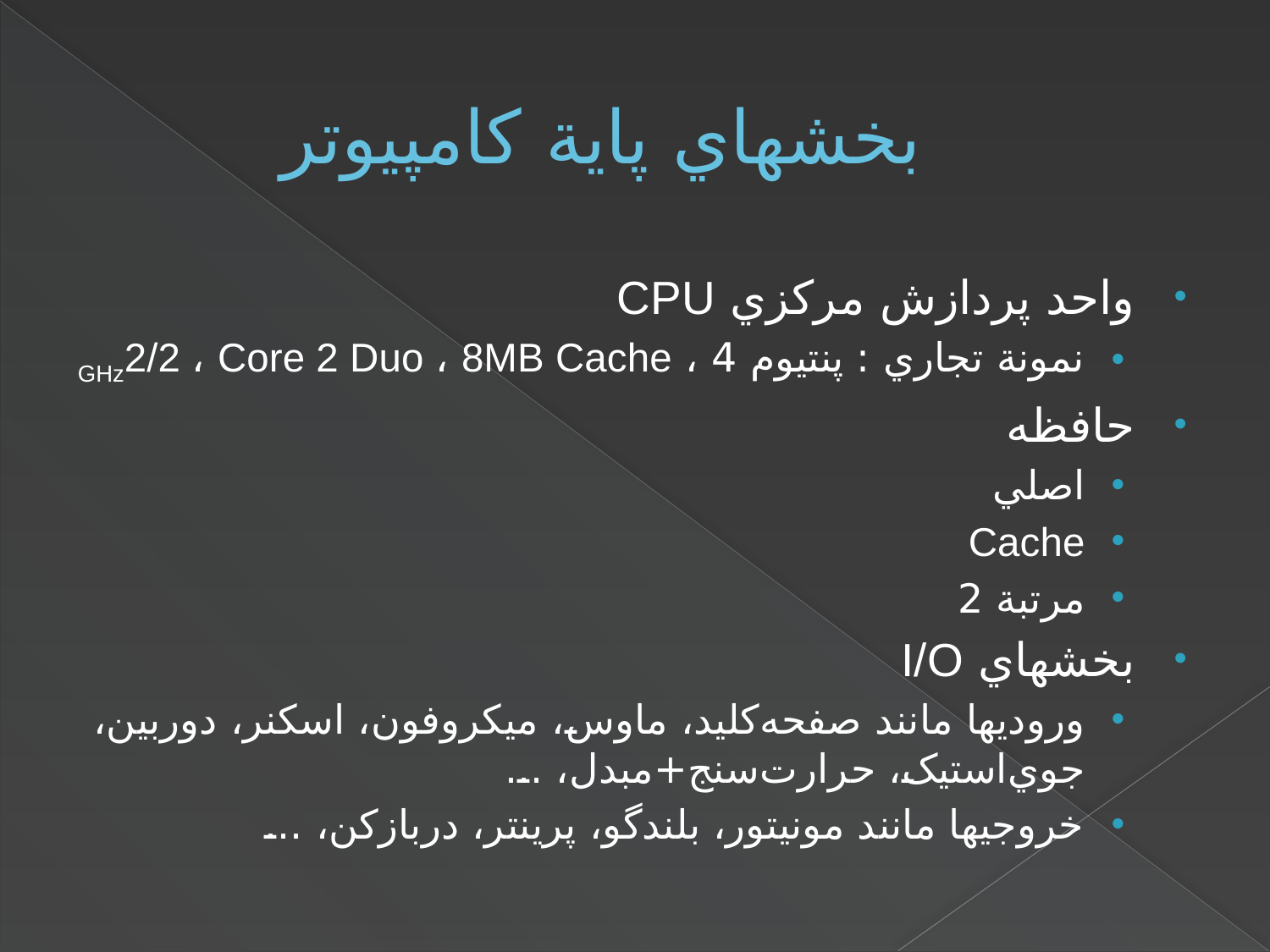

# بخشهاي پاية کامپيوتر
واحد پردازش مرکزي CPU
نمونة تجاري : پنتيوم 4 ، GHz2/2 ، Core 2 Duo ، 8MB Cache
حافظه
اصلي
Cache
مرتبة 2
بخشهاي I/O
وروديها مانند صفحه‌کليد، ماوس، ميکروفون، اسکنر، دوربين، جوي‌استيک، حرارت‌سنج+مبدل، ...
خروجيها مانند مونيتور، بلندگو، پرينتر، دربازکن، ...